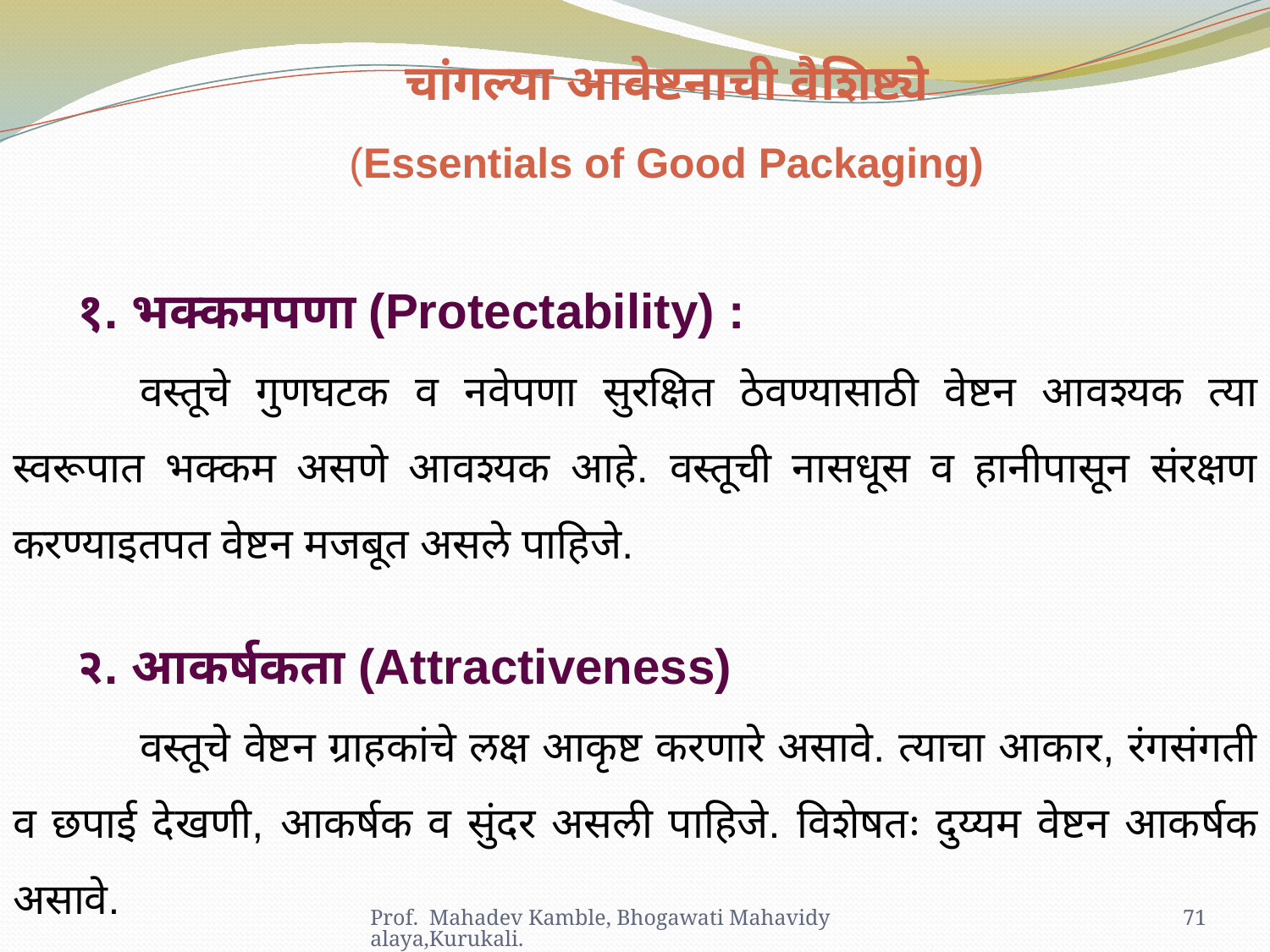

चांगल्या आवेष्टनाची वैशिष्ट्ये
 (Essentials of Good Packaging)

१. भक्कमपणा (Protectability) :
	वस्तूचे गुणघटक व नवेपणा सुरक्षित ठेवण्यासाठी वेष्टन आवश्यक त्या स्वरूपात भक्कम असणे आवश्यक आहे. वस्तूची नासधूस व हानीपासून संरक्षण करण्याइतपत वेष्टन मजबूत असले पाहिजे.

२. आकर्षकता (Attractiveness)
	वस्तूचे वेष्टन ग्राहकांचे लक्ष आकृष्ट करणारे असावे. त्याचा आकार, रंगसंगती व छपाई देखणी, आकर्षक व सुंदर असली पाहिजे. विशेषतः दुय्यम वेष्टन आकर्षक असावे.
Prof.  Mahadev Kamble, Bhogawati Mahavidyalaya,Kurukali.
71